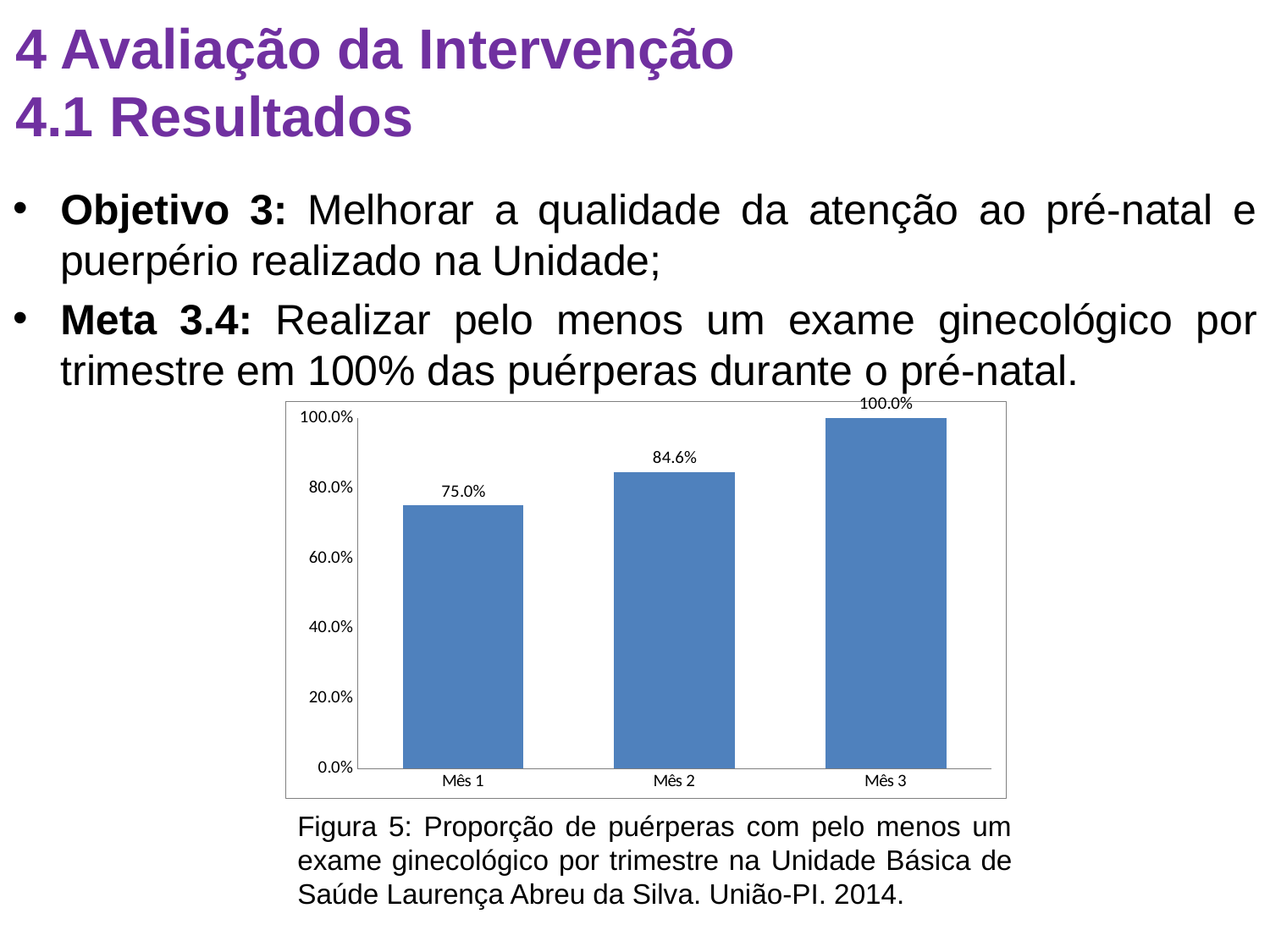

# 4 Avaliação da Intervenção 4.1 Resultados
Objetivo 3: Melhorar a qualidade da atenção ao pré-natal e puerpério realizado na Unidade;
Meta 3.4: Realizar pelo menos um exame ginecológico por trimestre em 100% das puérperas durante o pré-natal.

### Chart

| Category | Proporção de puérperas que receberam exame ginecológico |
|---|---|
| Mês 1 | 0.75 |
| Mês 2 | 0.8461538461538461 |
| Mês 3 | 1.0 |
Figura 5: Proporção de puérperas com pelo menos um exame ginecológico por trimestre na Unidade Básica de Saúde Laurença Abreu da Silva. União-PI. 2014.